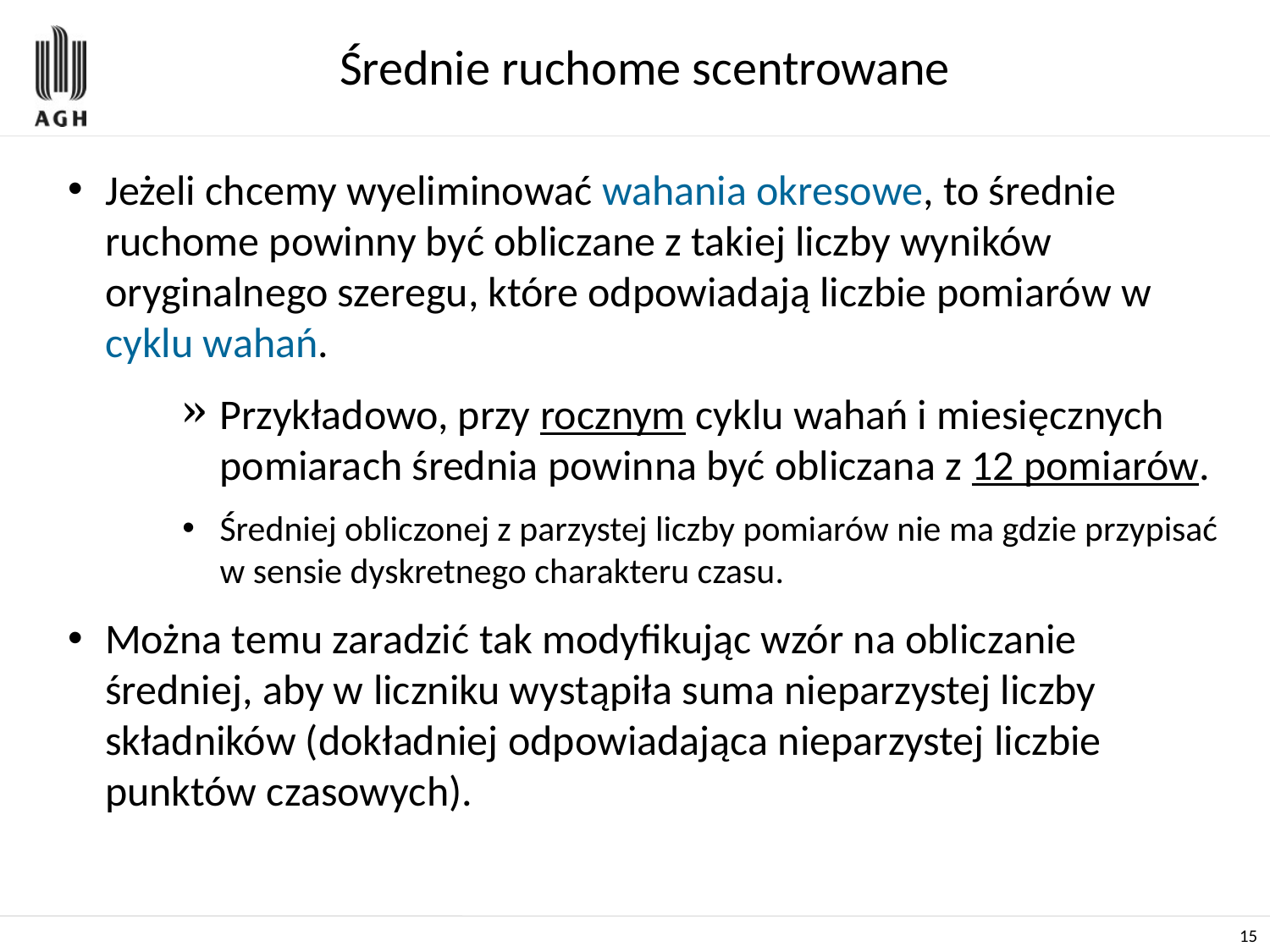

# Średnie ruchome scentrowane
Jeżeli chcemy wyeliminować wahania okresowe, to średnie ruchome powinny być obliczane z takiej liczby wyników oryginalnego szeregu, które odpowiadają liczbie pomiarów w cyklu wahań.
Przykładowo, przy rocznym cyklu wahań i miesięcznych pomiarach średnia powinna być obliczana z 12 pomiarów.
Średniej obliczonej z parzystej liczby pomiarów nie ma gdzie przypisać w sensie dyskretnego charakteru czasu.
Można temu zaradzić tak modyfikując wzór na obliczanie średniej, aby w liczniku wystąpiła suma nieparzystej liczby składników (dokładniej odpowiadająca nieparzystej liczbie punktów czasowych).